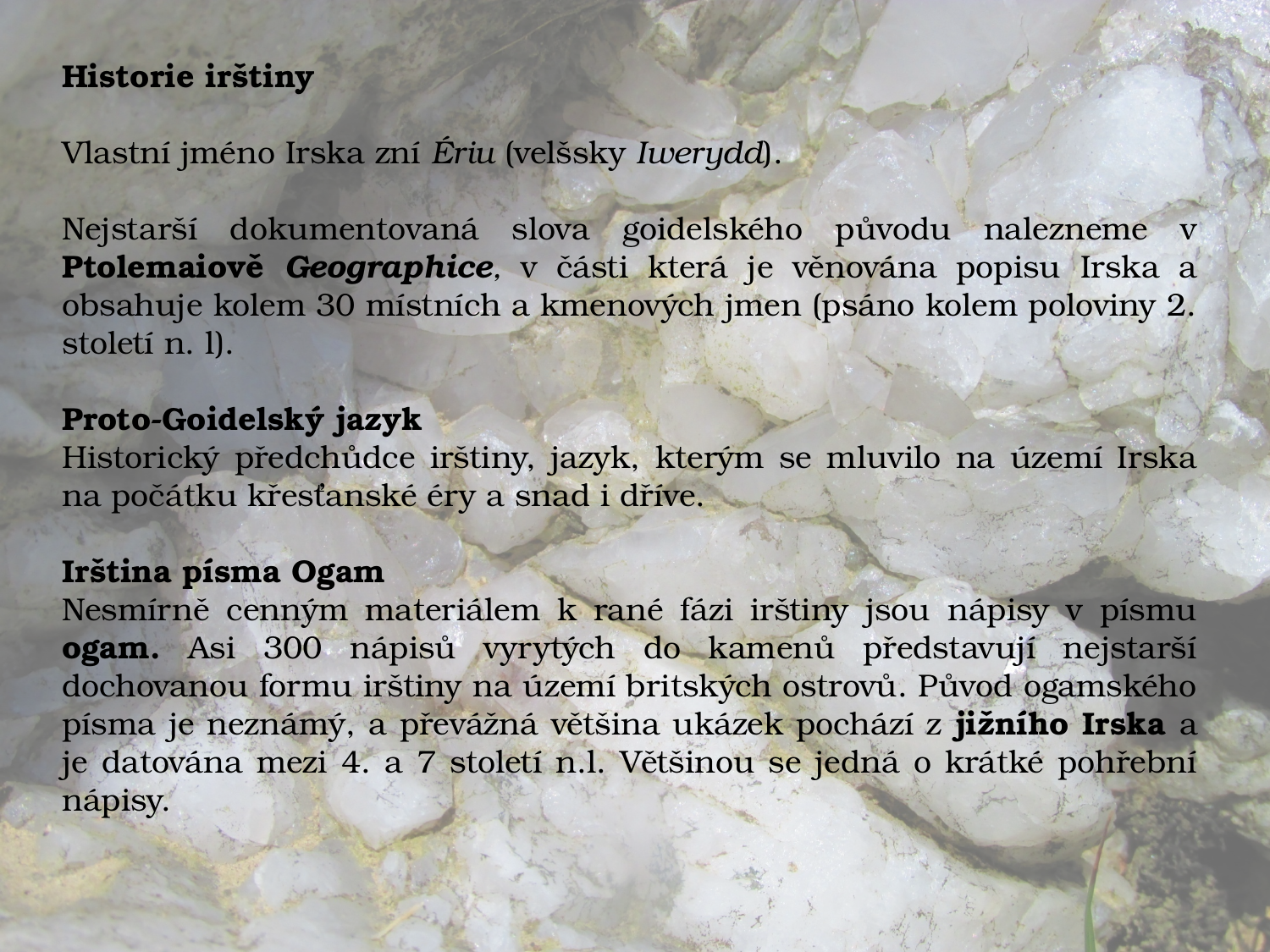

Historie irštiny

Vlastní jméno Irska zní Ériu (velšsky Iwerydd).

Nejstarší dokumentovaná slova goidelského původu nalezneme v Ptolemaiově Geographice, v části která je věnována popisu Irska a obsahuje kolem 30 místních a kmenových jmen (psáno kolem poloviny 2. století n. l).

Proto-Goidelský jazyk
Historický předchůdce irštiny, jazyk, kterým se mluvilo na území Irska na počátku křesťanské éry a snad i dříve.

Irština písma Ogam
Nesmírně cenným materiálem k rané fázi irštiny jsou nápisy v písmu ogam. Asi 300 nápisů vyrytých do kamenů představují nejstarší dochovanou formu irštiny na území britských ostrovů. Původ ogamského písma je neznámý, a převážná většina ukázek pochází z jižního Irska a je datována mezi 4. a 7 století n.l. Většinou se jedná o krátké pohřební nápisy.